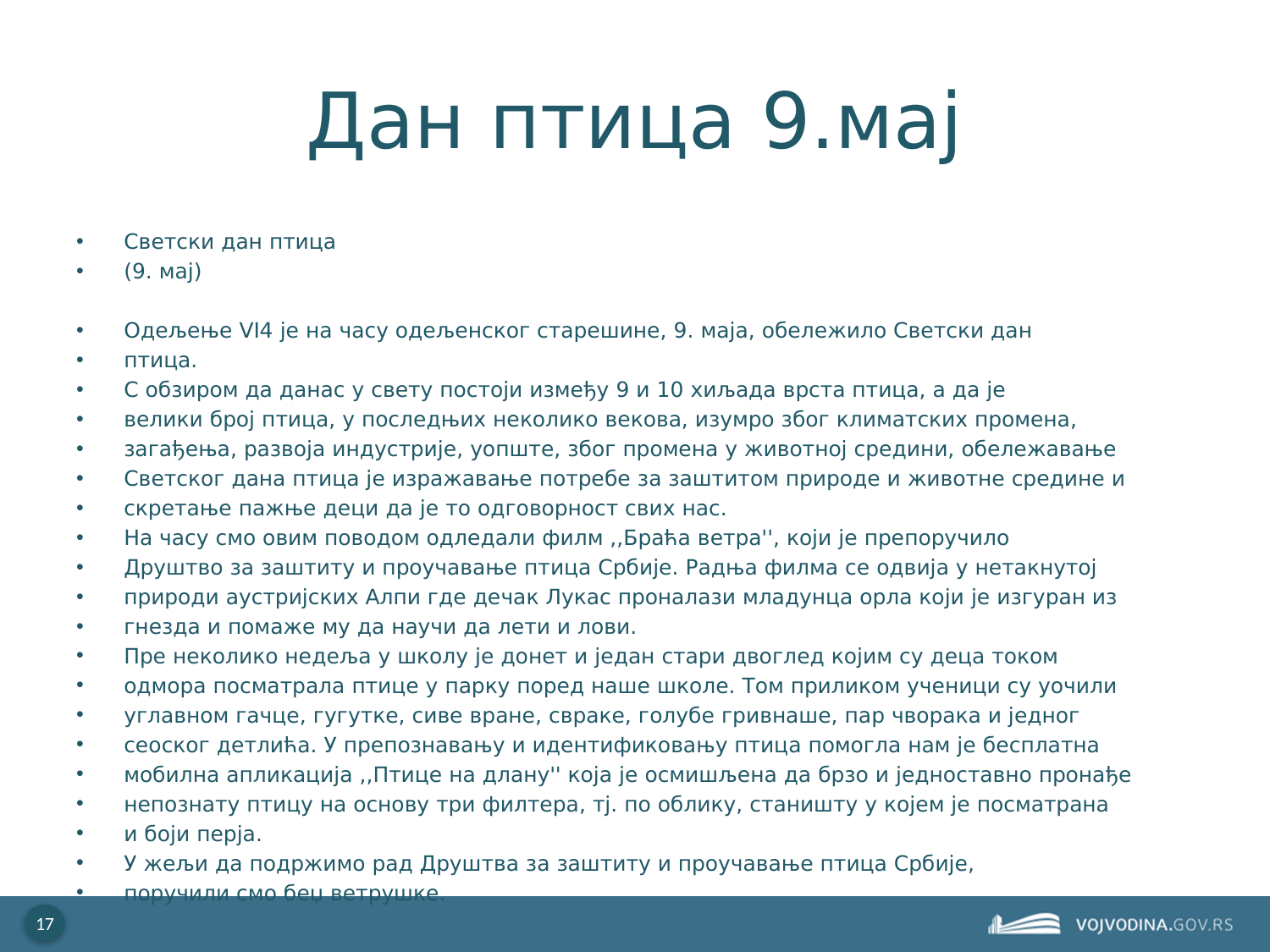

# Дан птица 9.мај
Светски дан птица
(9. мај)

Одељење VI4 је на часу одељенског старешине, 9. маја, обележило Светски дан
птица.
С обзиром да данас у свету постоји између 9 и 10 хиљада врста птица, а да је
велики број птица, у последњих неколико векова, изумро због климатских промена,
загађења, развоја индустрије, уопште, због промена у животној средини, обележавање
Светског дана птица је изражавање потребе за заштитом природе и животне средине и
скретање пажње деци да је то одговорност свих нас.
На часу смо овим поводом одледали филм ,,Браћа ветра'', који је препоручило
Друштво за заштиту и проучавање птица Србије. Радња филма се одвија у нетакнутој
природи аустријских Алпи где дечак Лукас проналази младунца орла који је изгуран из
гнезда и помаже му да научи да лети и лови.
Пре неколико недеља у школу је донет и један стари двоглед којим су деца током
одмора посматрала птице у парку поред наше школе. Том приликом ученици су уочили
углавном гачце, гугутке, сиве вране, свраке, голубе гривнаше, пар чворака и једног
сеоског детлића. У препознавању и идентификовању птица помогла нам је бесплатна
мобилна апликација ,,Птице на длану'' која је осмишљена да брзо и једноставно пронађе
непознату птицу на основу три филтера, тј. по облику, станишту у којем је посматрана
и боји перја.
У жељи да подржимо рад Друштва за заштиту и проучавање птица Србије,
поручили смо беџ ветрушке.